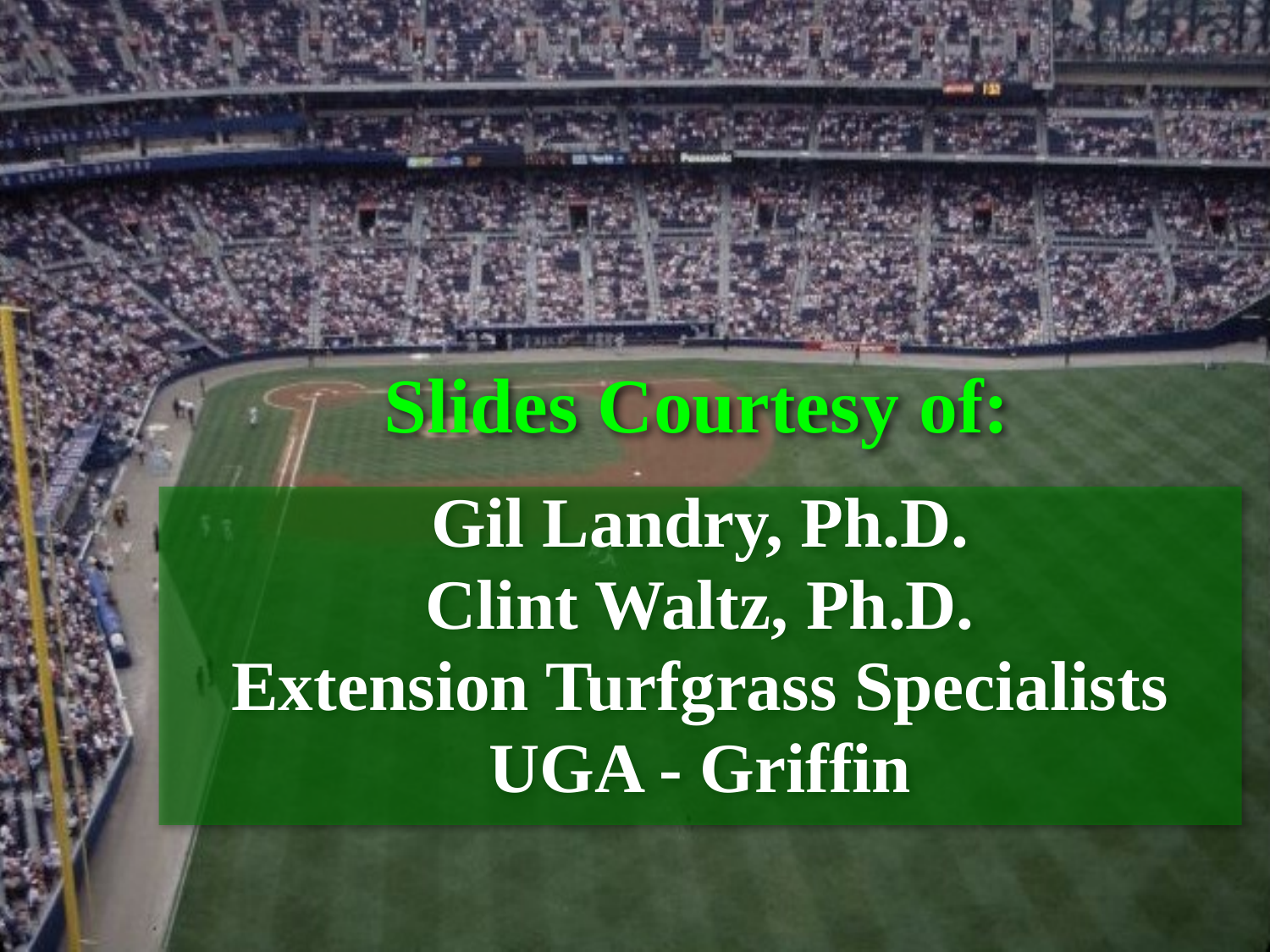

Slides Courtesy of:
Gil Landry, Ph.D.
Clint Waltz, Ph.D.
Extension Turfgrass Specialists
UGA - Griffin